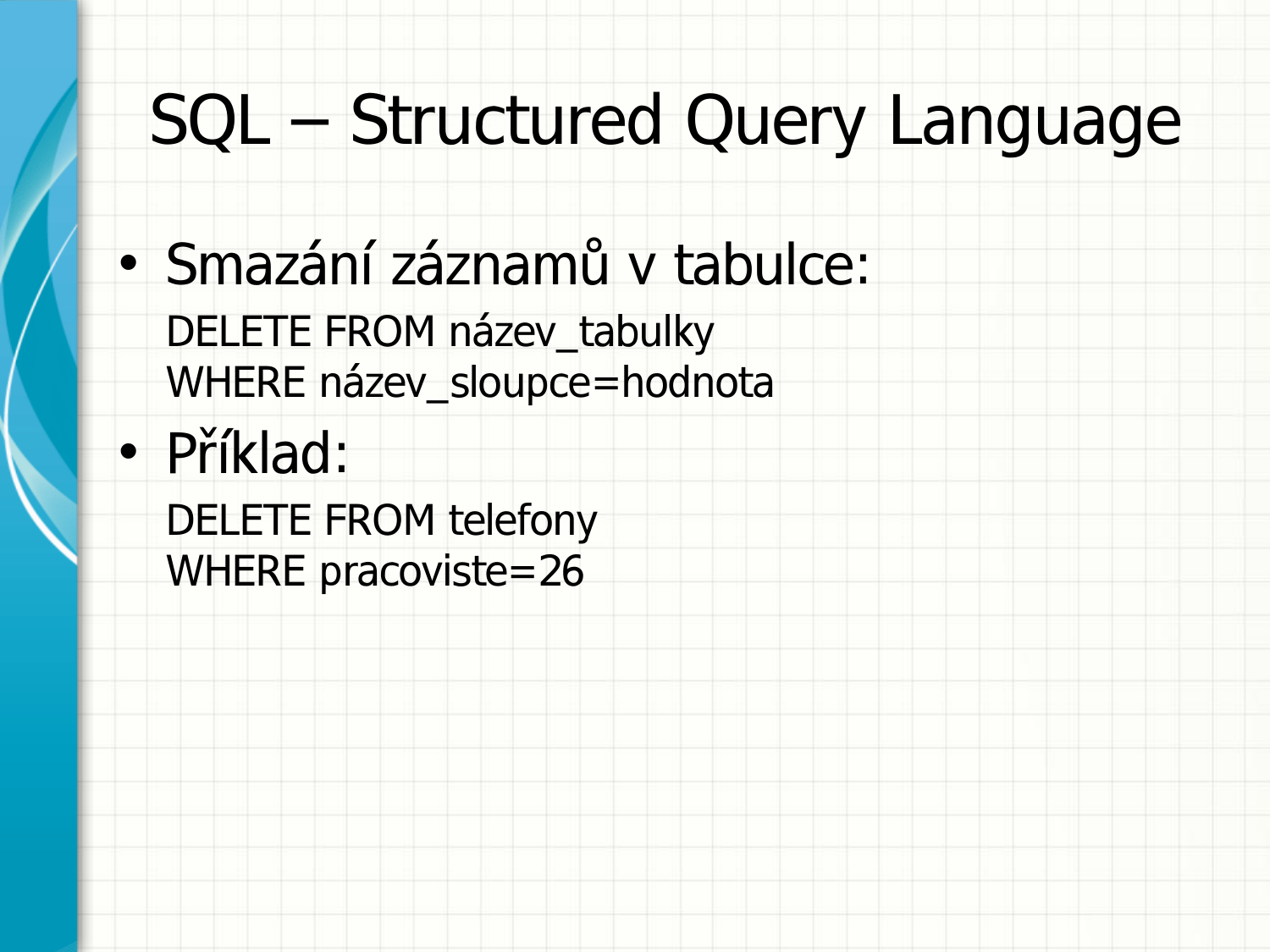

# SQL – Structured Query Language
Smazání záznamů v tabulce:
	DELETE FROM název_tabulky
WHERE název_sloupce=hodnota
Příklad:
	DELETE FROM telefony
WHERE pracoviste=26